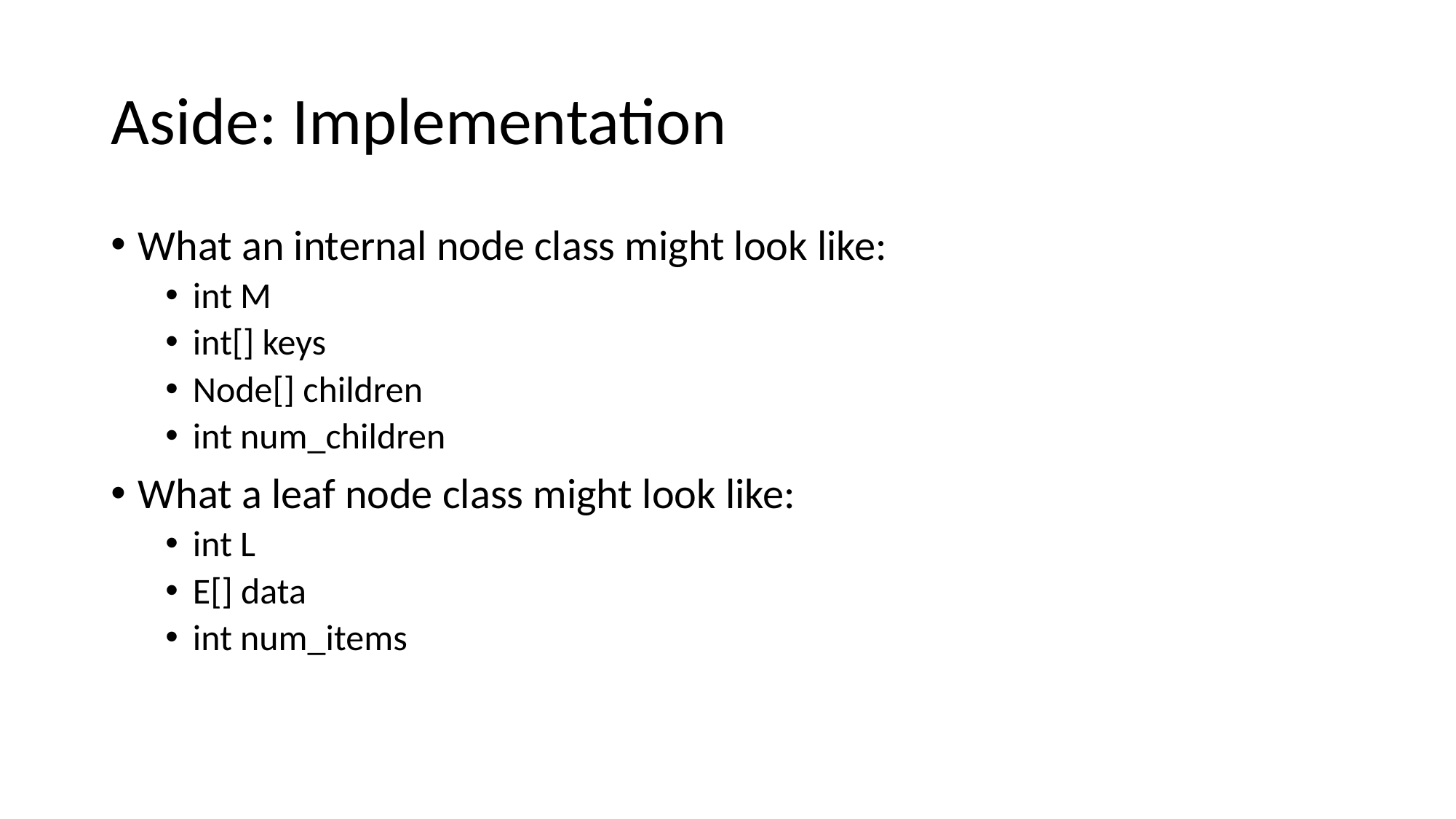

# Aside: Implementation
What an internal node class might look like:
int M
int[] keys
Node[] children
int num_children
What a leaf node class might look like:
int L
E[] data
int num_items